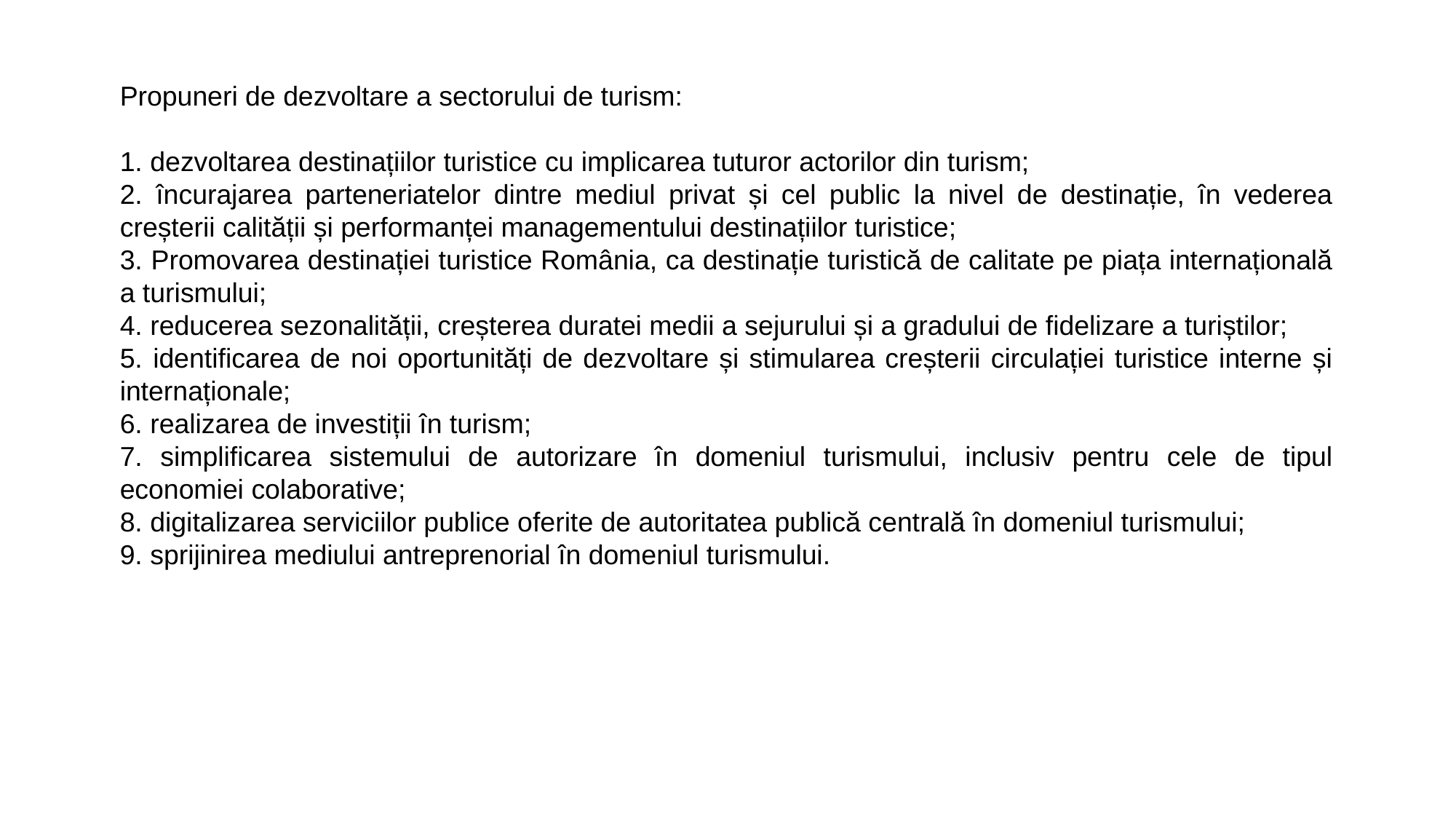

Propuneri de dezvoltare a sectorului de turism:

1. dezvoltarea destinațiilor turistice cu implicarea tuturor actorilor din turism;
2. încurajarea parteneriatelor dintre mediul privat și cel public la nivel de destinație, în vederea creșterii calității și performanței managementului destinațiilor turistice;
3. Promovarea destinației turistice România, ca destinație turistică de calitate pe piața internațională a turismului;
4. reducerea sezonalității, creșterea duratei medii a sejurului și a gradului de fidelizare a turiștilor;
5. identificarea de noi oportunități de dezvoltare și stimularea creșterii circulației turistice interne și internaționale;
6. realizarea de investiții în turism;
7. simplificarea sistemului de autorizare în domeniul turismului, inclusiv pentru cele de tipul economiei colaborative;
8. digitalizarea serviciilor publice oferite de autoritatea publică centrală în domeniul turismului;
9. sprijinirea mediului antreprenorial în domeniul turismului.